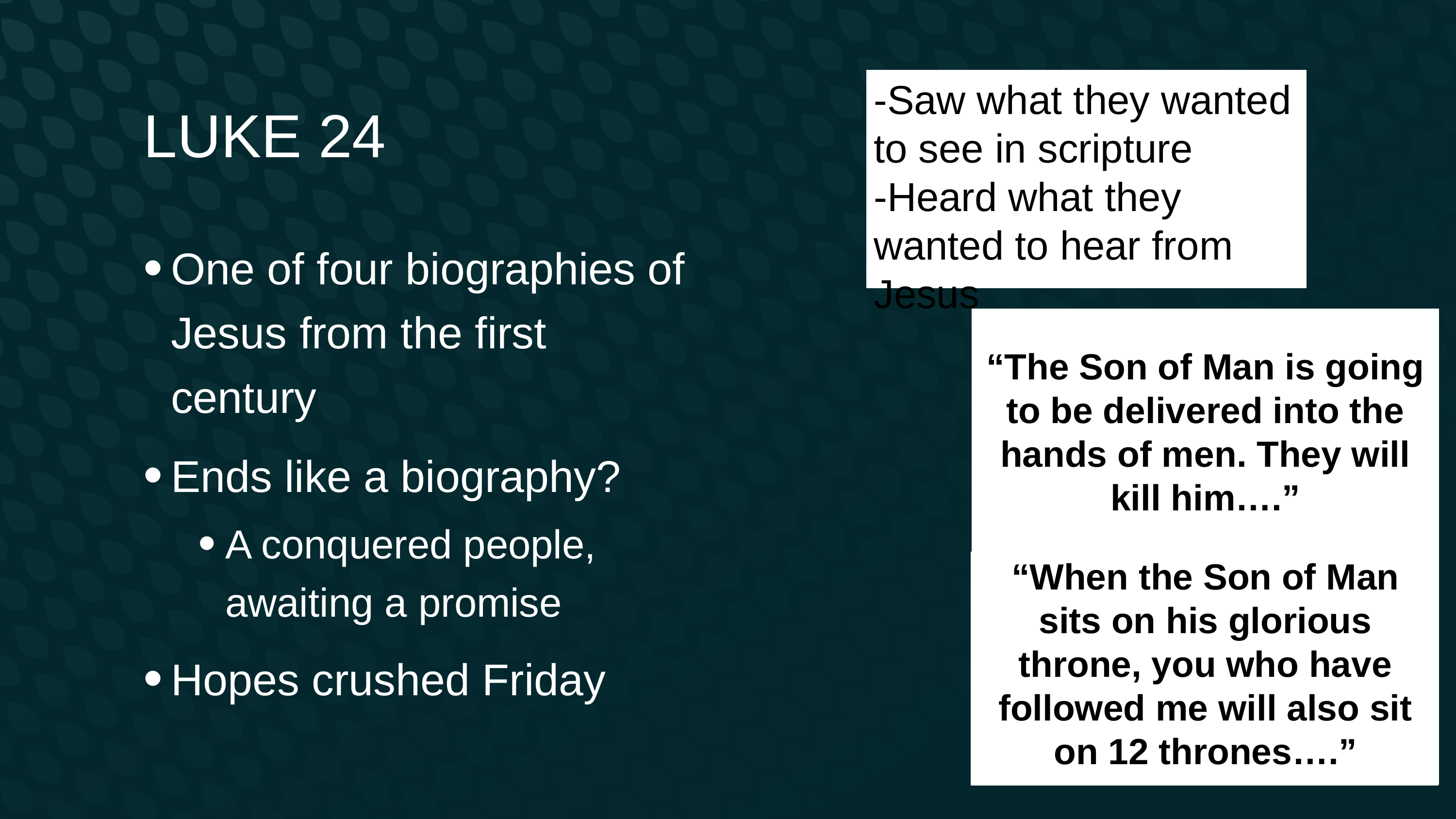

Luke 24
-Saw what they wanted to see in scripture
-Heard what they wanted to hear from Jesus

One of four biographies of Jesus from the first century
Ends like a biography?
A conquered people, awaiting a promise
Hopes crushed Friday

“The Son of Man is going to be delivered into the hands of men. They will kill him….”
“When the Son of Man sits on his glorious throne, you who have followed me will also sit on 12 thrones….”